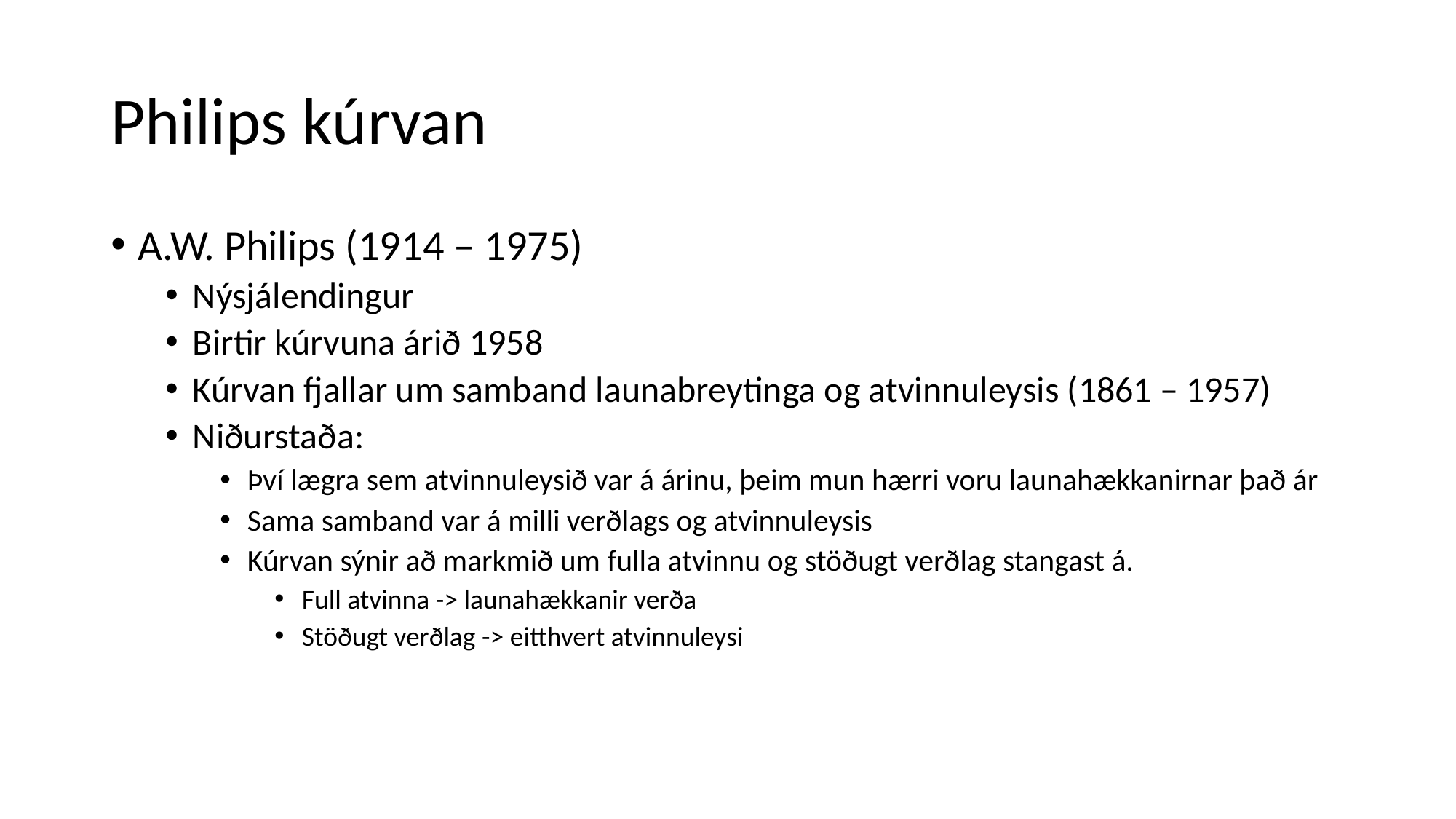

# Philips kúrvan
A.W. Philips (1914 – 1975)
Nýsjálendingur
Birtir kúrvuna árið 1958
Kúrvan fjallar um samband launabreytinga og atvinnuleysis (1861 – 1957)
Niðurstaða:
Því lægra sem atvinnuleysið var á árinu, þeim mun hærri voru launahækkanirnar það ár
Sama samband var á milli verðlags og atvinnuleysis
Kúrvan sýnir að markmið um fulla atvinnu og stöðugt verðlag stangast á.
Full atvinna -> launahækkanir verða
Stöðugt verðlag -> eitthvert atvinnuleysi